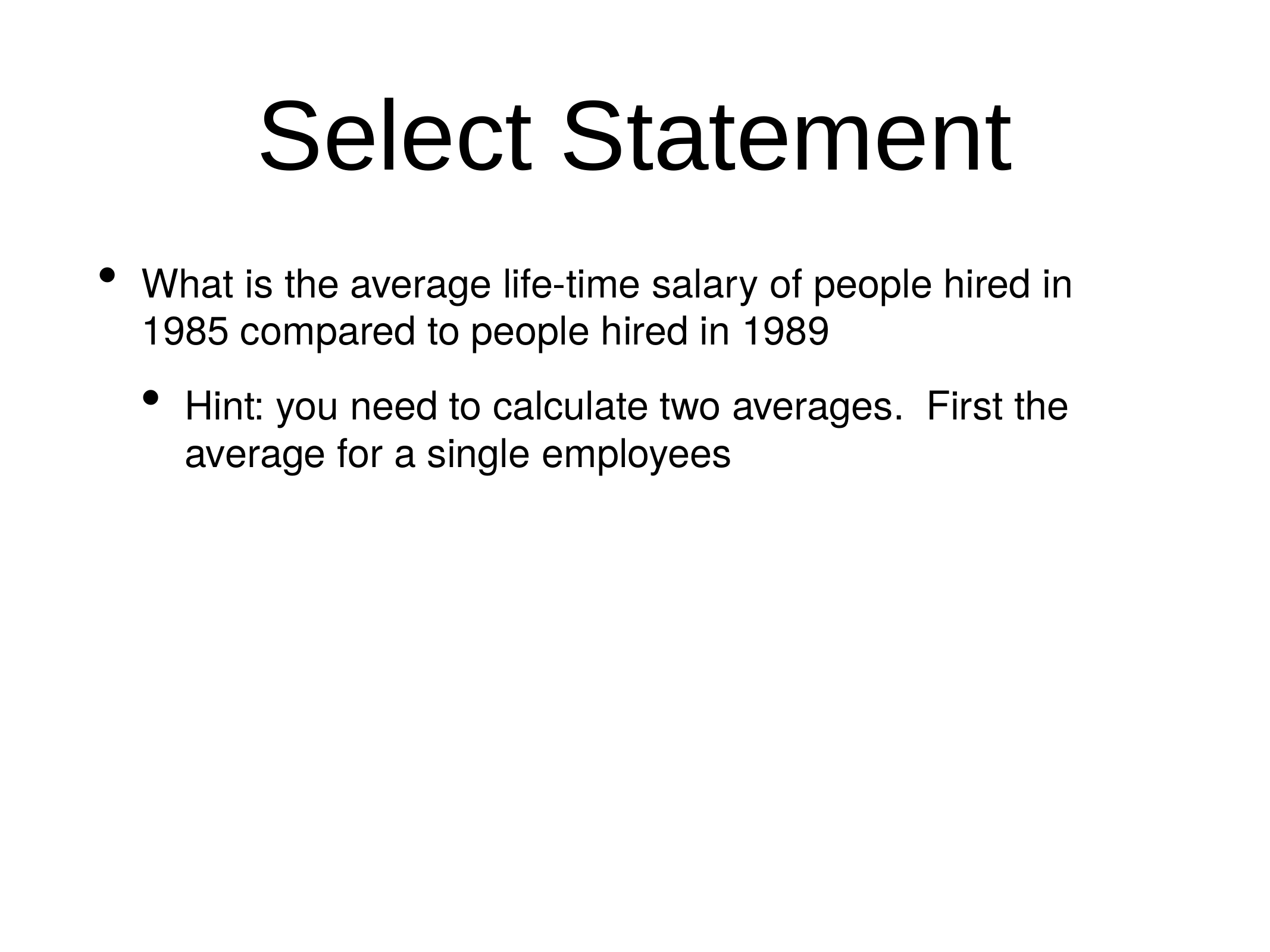

# Select Statement
What is the average life-time salary of people hired in 1985 compared to people hired in 1989
Hint: you need to calculate two averages.  First the average for a single employees